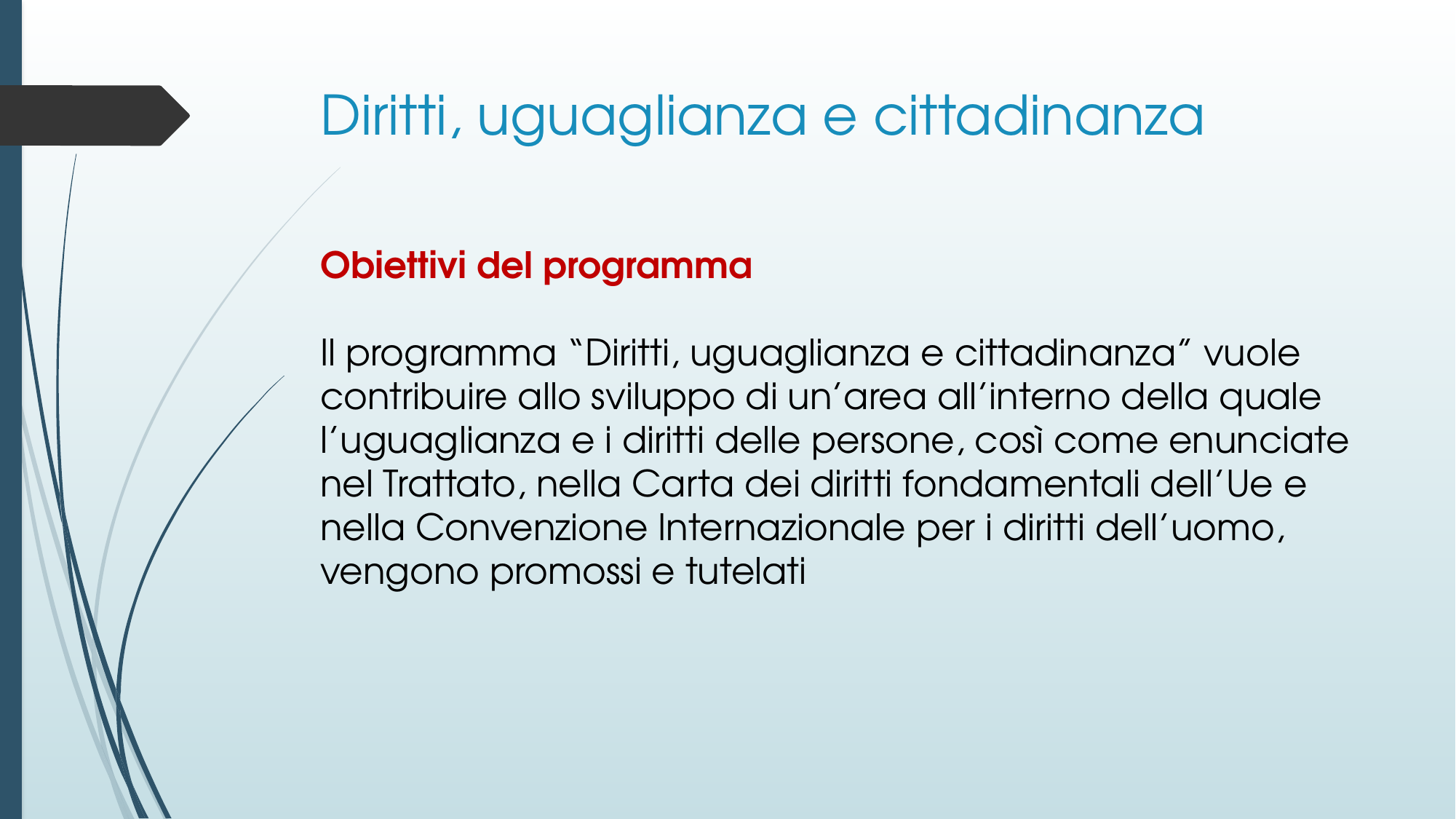

# Diritti, uguaglianza e cittadinanza
Obiettivi del programma

Il programma “Diritti, uguaglianza e cittadinanza” vuole contribuire allo sviluppo di un’area all’interno della quale l’uguaglianza e i diritti delle persone, così come enunciate nel Trattato, nella Carta dei diritti fondamentali dell’Ue e nella Convenzione Internazionale per i diritti dell’uomo, vengono promossi e tutelati